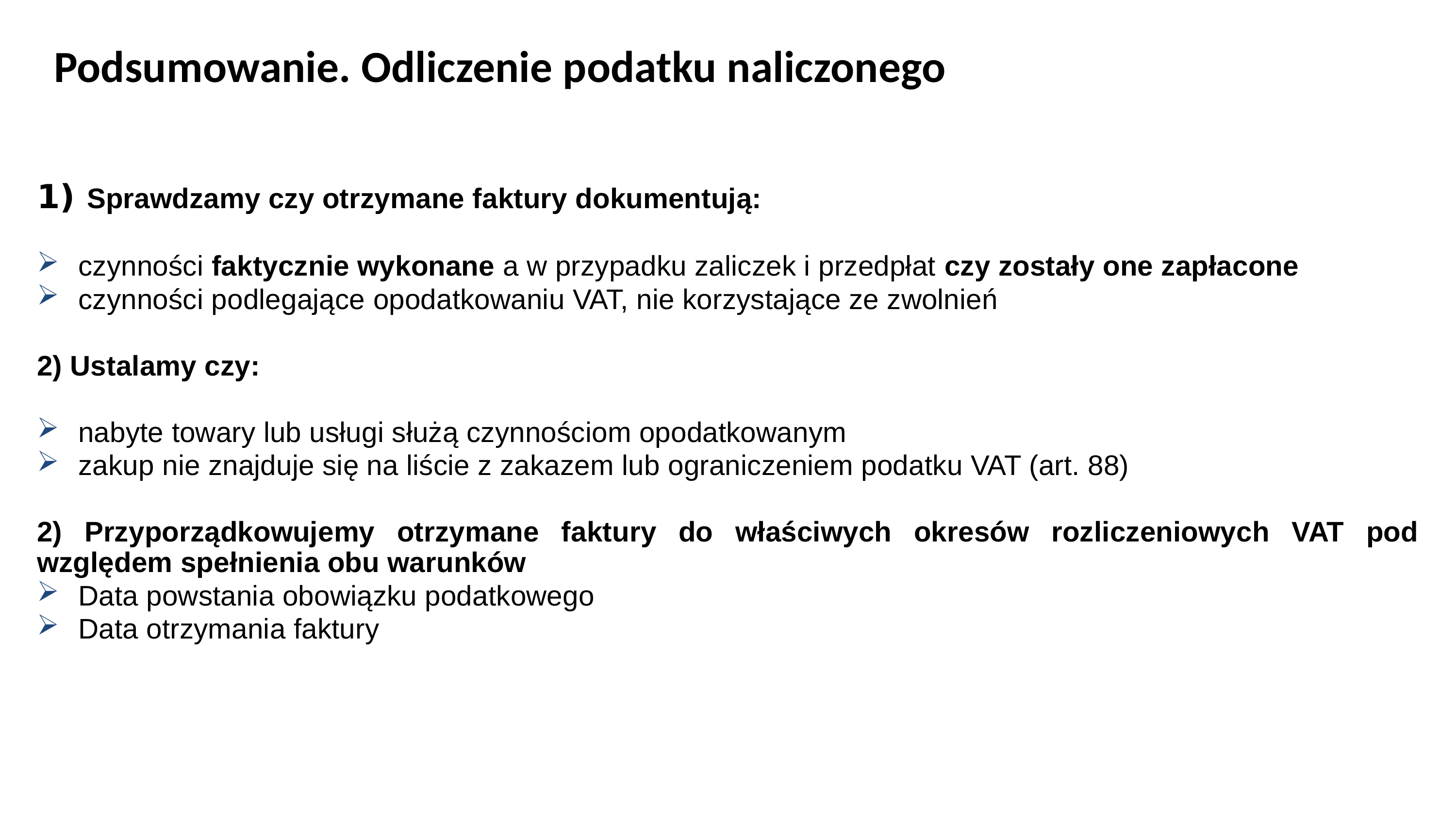

# Podsumowanie. Odliczenie podatku naliczonego
1) Sprawdzamy czy otrzymane faktury dokumentują:

czynności faktycznie wykonane a w przypadku zaliczek i przedpłat czy zostały one zapłacone
czynności podlegające opodatkowaniu VAT, nie korzystające ze zwolnień

2) Ustalamy czy:

nabyte towary lub usługi służą czynnościom opodatkowanym
zakup nie znajduje się na liście z zakazem lub ograniczeniem podatku VAT (art. 88)

2) Przyporządkowujemy otrzymane faktury do właściwych okresów rozliczeniowych VAT pod względem spełnienia obu warunków
Data powstania obowiązku podatkowego
Data otrzymania faktury